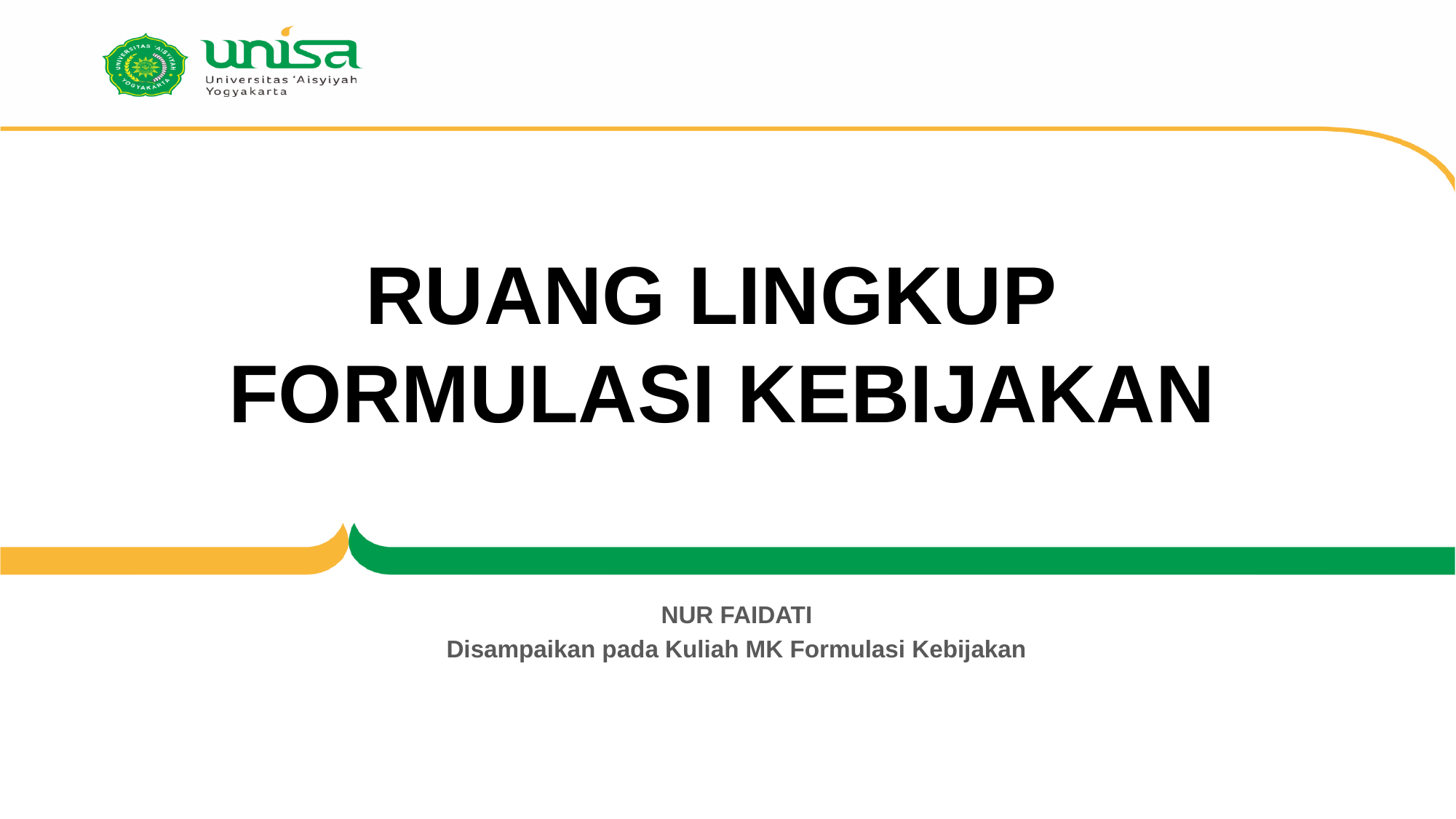

# RUANG LINGKUP FORMULASI KEBIJAKAN
NUR FAIDATI
Disampaikan pada Kuliah MK Formulasi Kebijakan